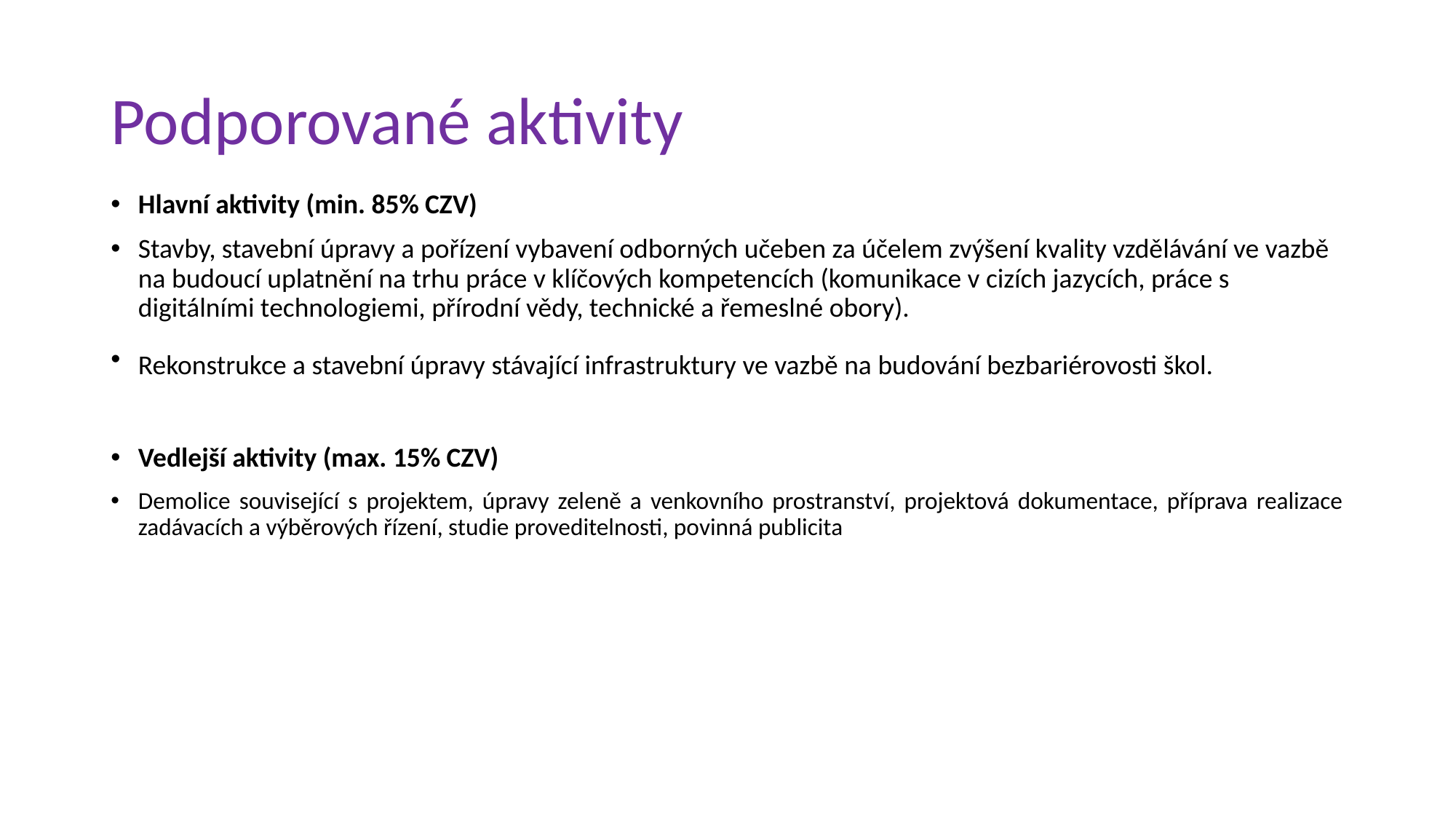

# Podporované aktivity
Hlavní aktivity (min. 85% CZV)
Stavby, stavební úpravy a pořízení vybavení odborných učeben za účelem zvýšení kvality vzdělávání ve vazbě na budoucí uplatnění na trhu práce v klíčových kompetencích (komunikace v cizích jazycích, práce s digitálními technologiemi, přírodní vědy, technické a řemeslné obory).
Rekonstrukce a stavební úpravy stávající infrastruktury ve vazbě na budování bezbariérovosti škol.

Vedlejší aktivity (max. 15% CZV)
Demolice související s projektem, úpravy zeleně a venkovního prostranství, projektová dokumentace, příprava realizace zadávacích a výběrových řízení, studie proveditelnosti, povinná publicita